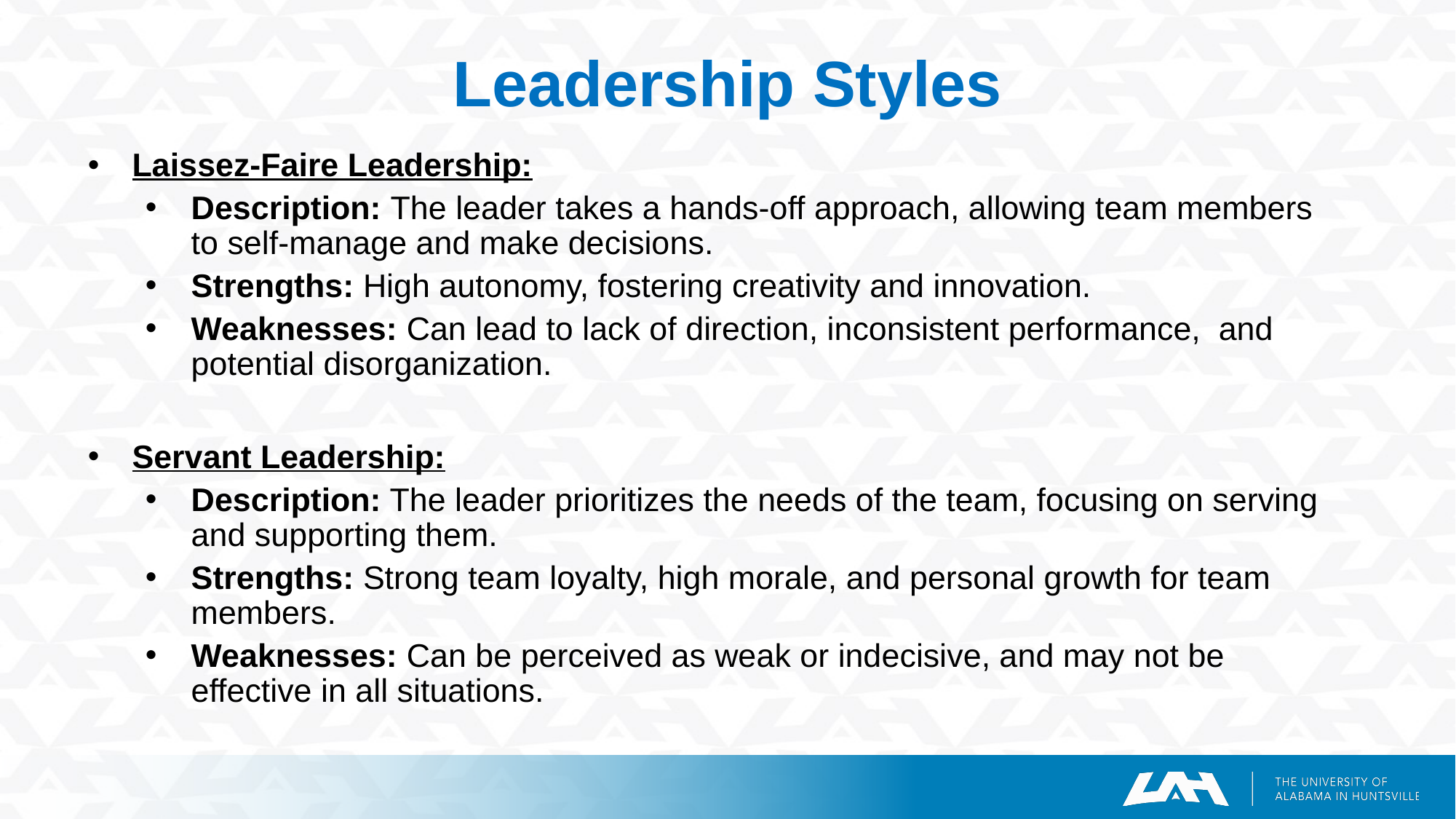

# Leadership Styles
Laissez-Faire Leadership:
Description: The leader takes a hands-off approach, allowing team members to self-manage and make decisions.
Strengths: High autonomy, fostering creativity and innovation.
Weaknesses: Can lead to lack of direction, inconsistent performance,  and potential disorganization.

Servant Leadership:
Description: The leader prioritizes the needs of the team, focusing on serving and supporting them.
Strengths: Strong team loyalty, high morale, and personal growth for team members.
Weaknesses: Can be perceived as weak or indecisive, and may not be effective in all situations.